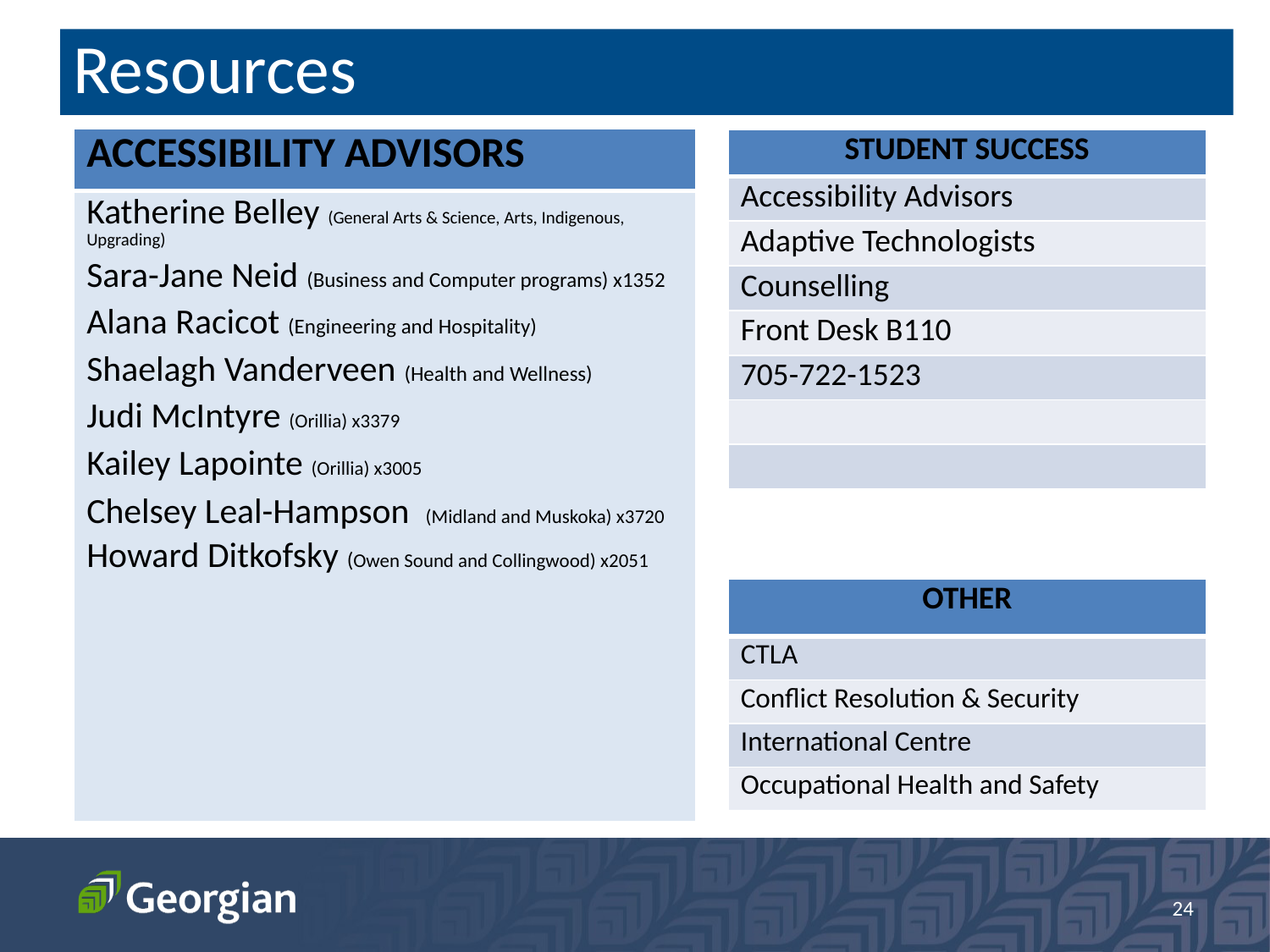

Resources
| Accessibility Advisors |
| --- |
| Katherine Belley (General Arts & Science, Arts, Indigenous, Upgrading) Sara-Jane Neid (Business and Computer programs) x1352 Alana Racicot (Engineering and Hospitality) Shaelagh Vanderveen (Health and Wellness) Judi McIntyre (Orillia) x3379 Kailey Lapointe (Orillia) x3005 Chelsey Leal-Hampson (Midland and Muskoka) x3720 Howard Ditkofsky (Owen Sound and Collingwood) x2051 |
| Student Success |
| --- |
| Accessibility Advisors |
| Adaptive Technologists |
| Counselling |
| Front Desk B110 |
| 705-722-1523 |
|  |
|  |
| Other |
| --- |
| CTLA |
| Conflict Resolution & Security |
| International Centre |
| Occupational Health and Safety |
24